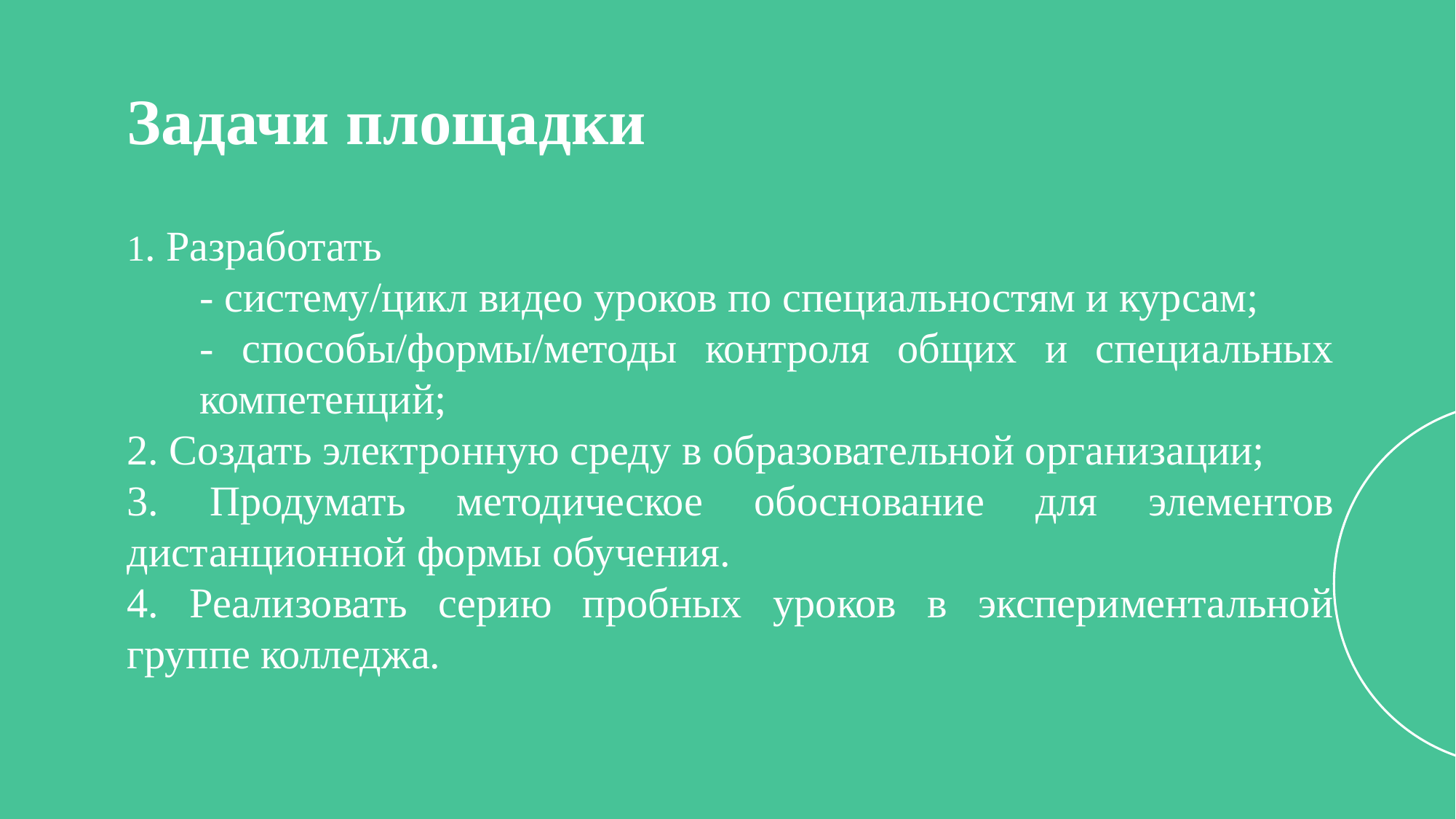

Задачи площадки

1. Разработать
- систему/цикл видео уроков по специальностям и курсам;
- способы/формы/методы контроля общих и специальных компетенций;
2. Создать электронную среду в образовательной организации;
3. Продумать методическое обоснование для элементов дистанционной формы обучения.
4. Реализовать серию пробных уроков в экспериментальной группе колледжа.